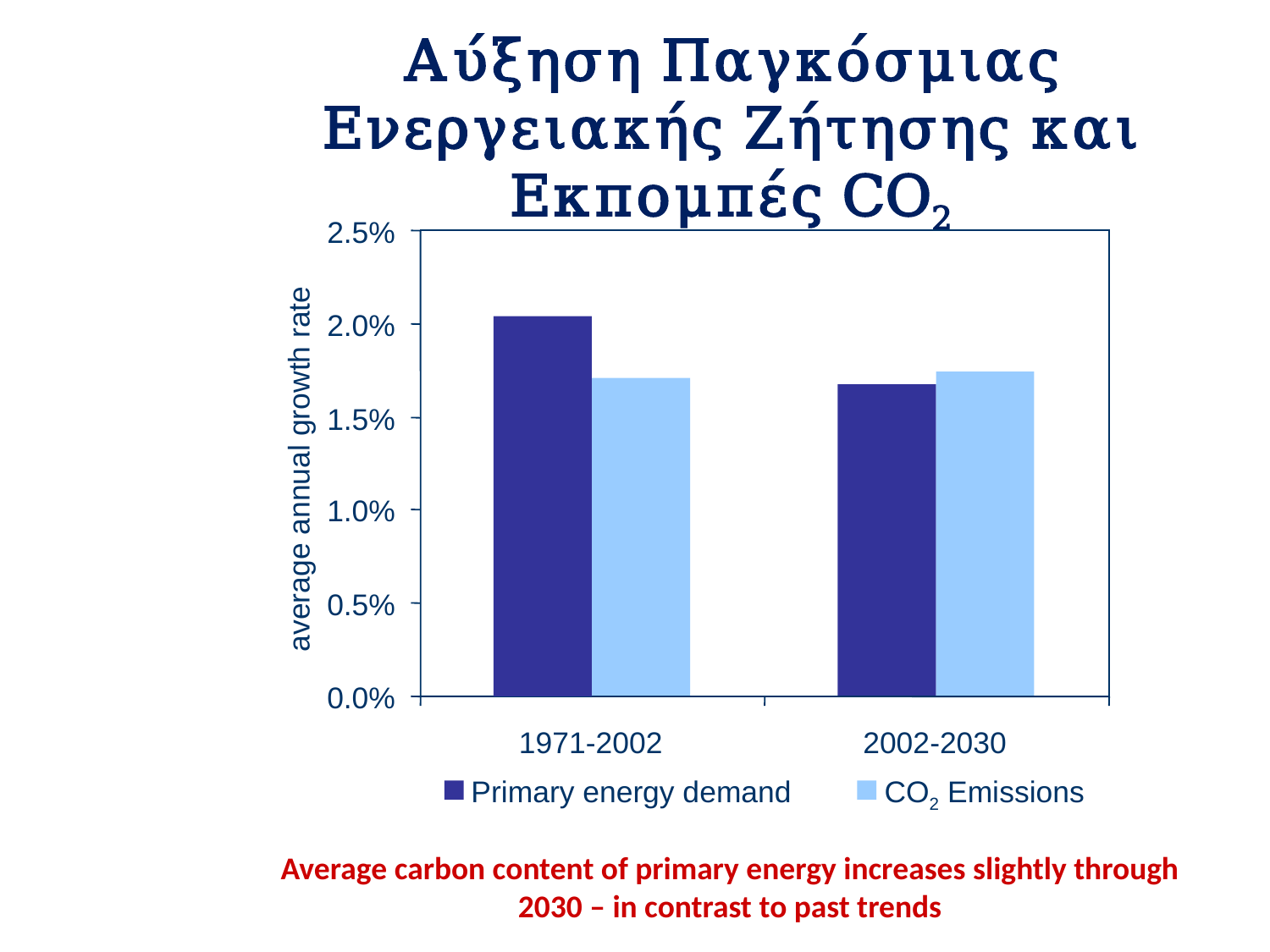

# Αύξηση Παγκόσμιας Ενεργειακής Ζήτησης και Εκπομπές CO2

2.5%

2.0%

Primary energy demand

1.5%

average annual growth rate
1.0%

0.5%

0.0%

1971-2002
2002-2030
CO2 Emissions

Average carbon content of primary energy increases slightly through 2030 – in contrast to past trends